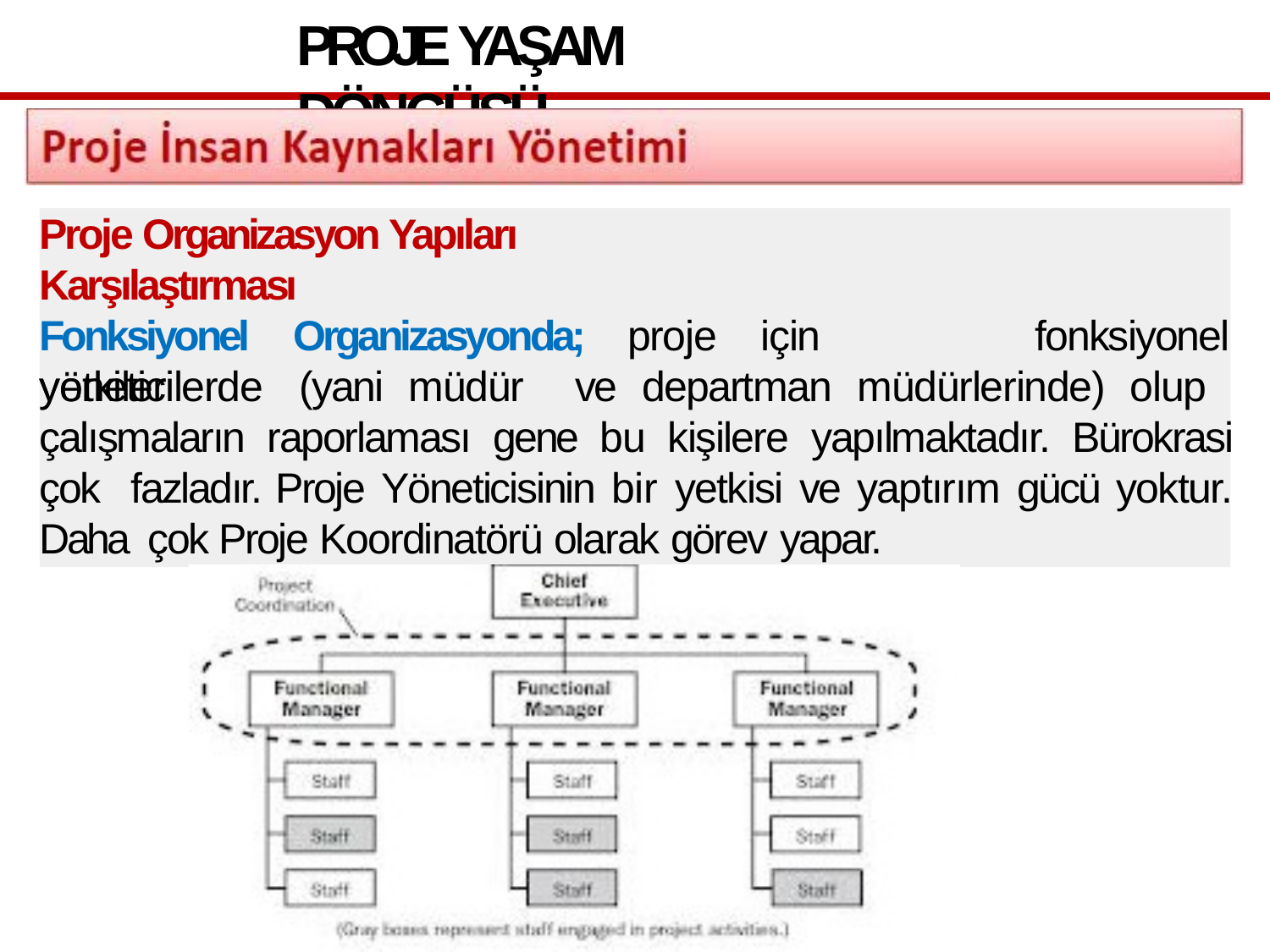

# PROJE YAŞAM DÖNGÜSÜ

Proje Organizasyon Yapıları Karşılaştırması

Fonksiyonel	Organizasyonda;	proje	için	yetkiler
fonksiyonel
yöneticilerde (yani müdür  ve departman müdürlerinde) olup  çalışmaların raporlaması gene bu kişilere yapılmaktadır. Bürokrasi çok  fazladır. Proje Yöneticisinin bir yetkisi ve yaptırım gücü yoktur. Daha  çok Proje Koordinatörü olarak görev yapar.